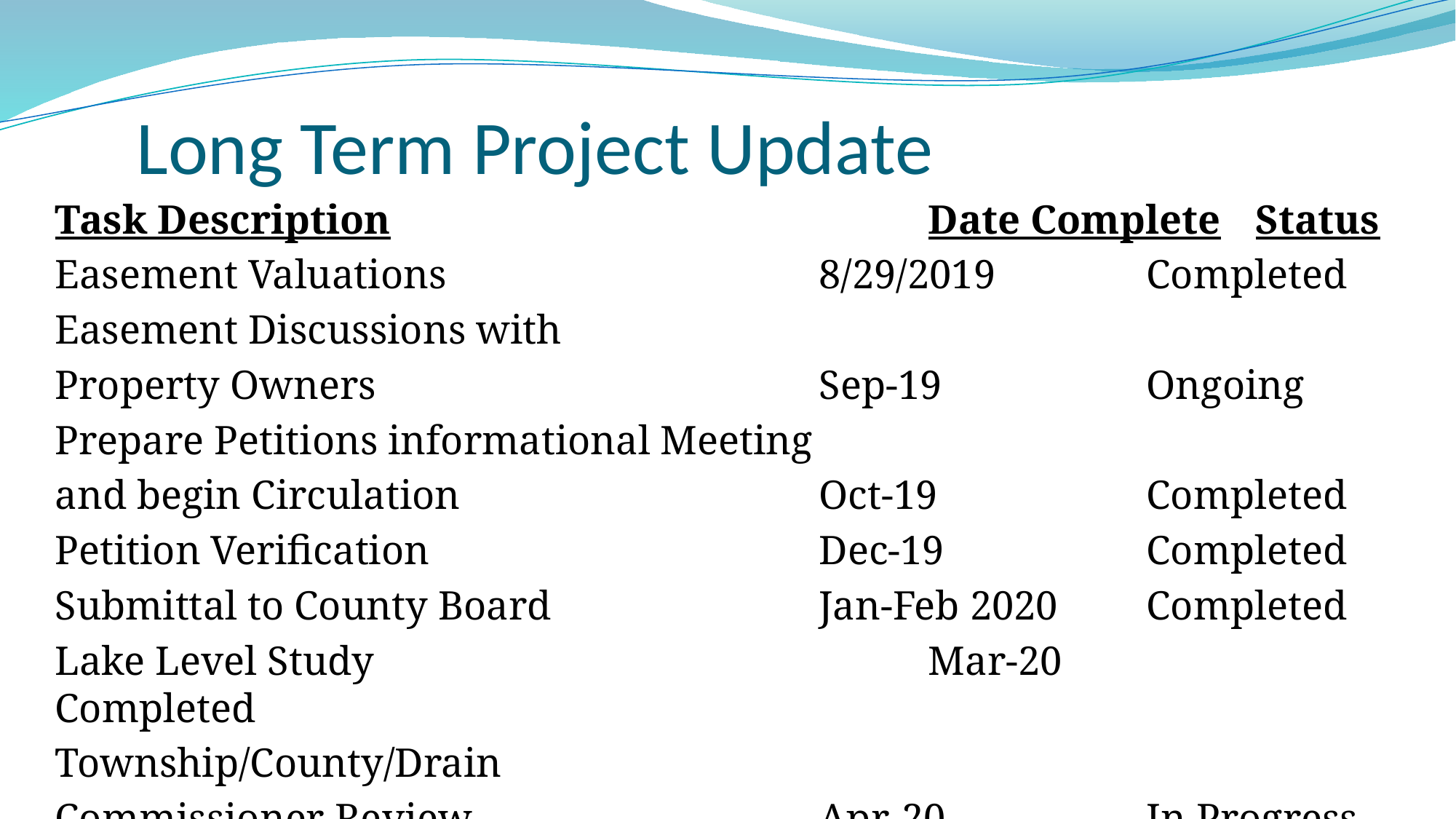

# Long Term Project Update
Task Description					Date Complete	Status
Easement Valuations 				8/29/2019 		Completed
Easement Discussions with
Property Owners					Sep-19 		Ongoing
Prepare Petitions informational Meeting
and begin Circulation 				Oct-19 		Completed
Petition Verification 				Dec-19 		Completed
Submittal to County Board			Jan-Feb 2020 	Completed
Lake Level Study 					Mar-20 		Completed
Township/County/Drain
Commissioner Review 				Apr-20 		In Progress